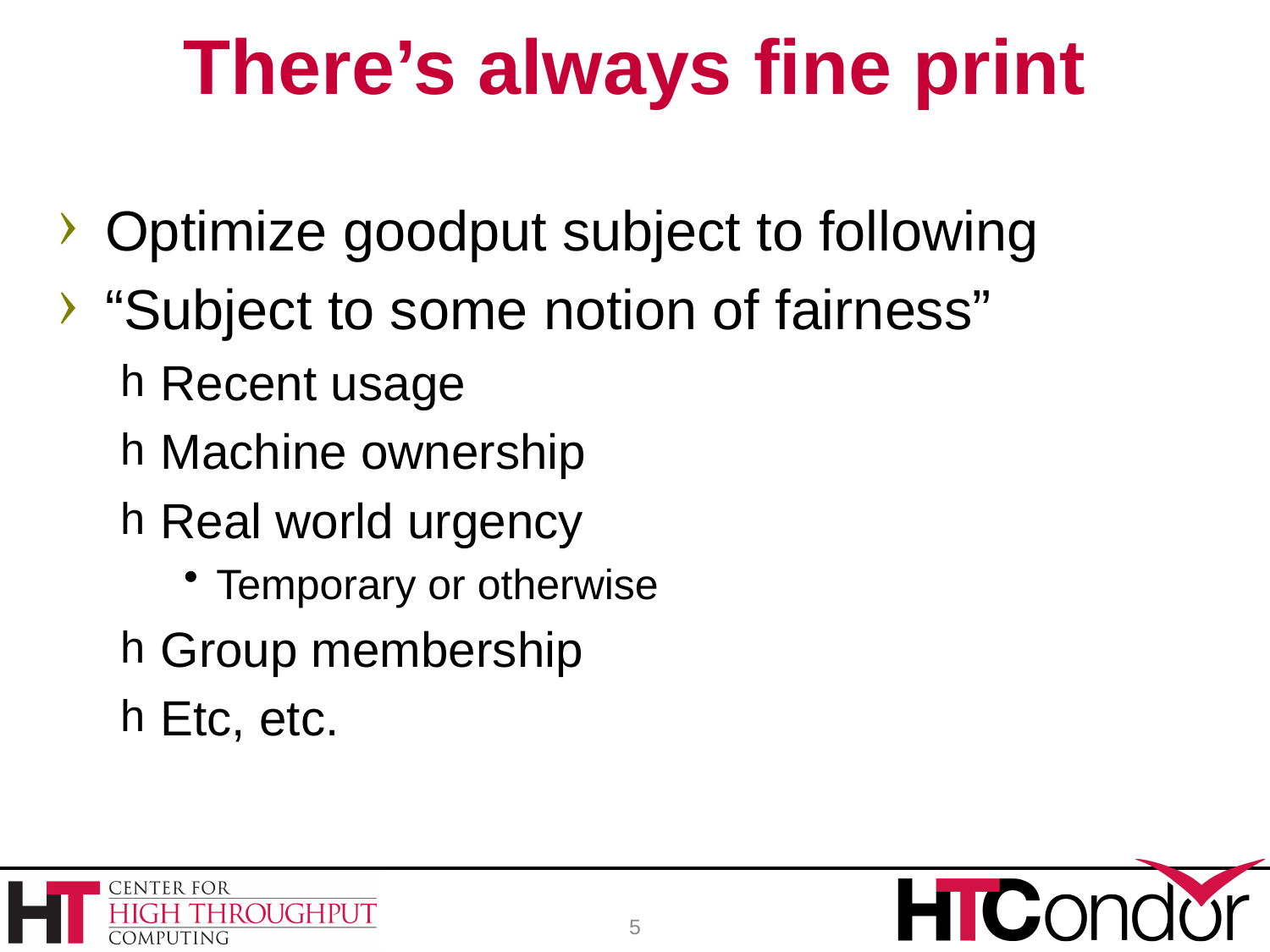

# There’s always fine print
Optimize goodput subject to following
“Subject to some notion of fairness”
Recent usage
Machine ownership
Real world urgency
Temporary or otherwise
Group membership
Etc, etc.

5